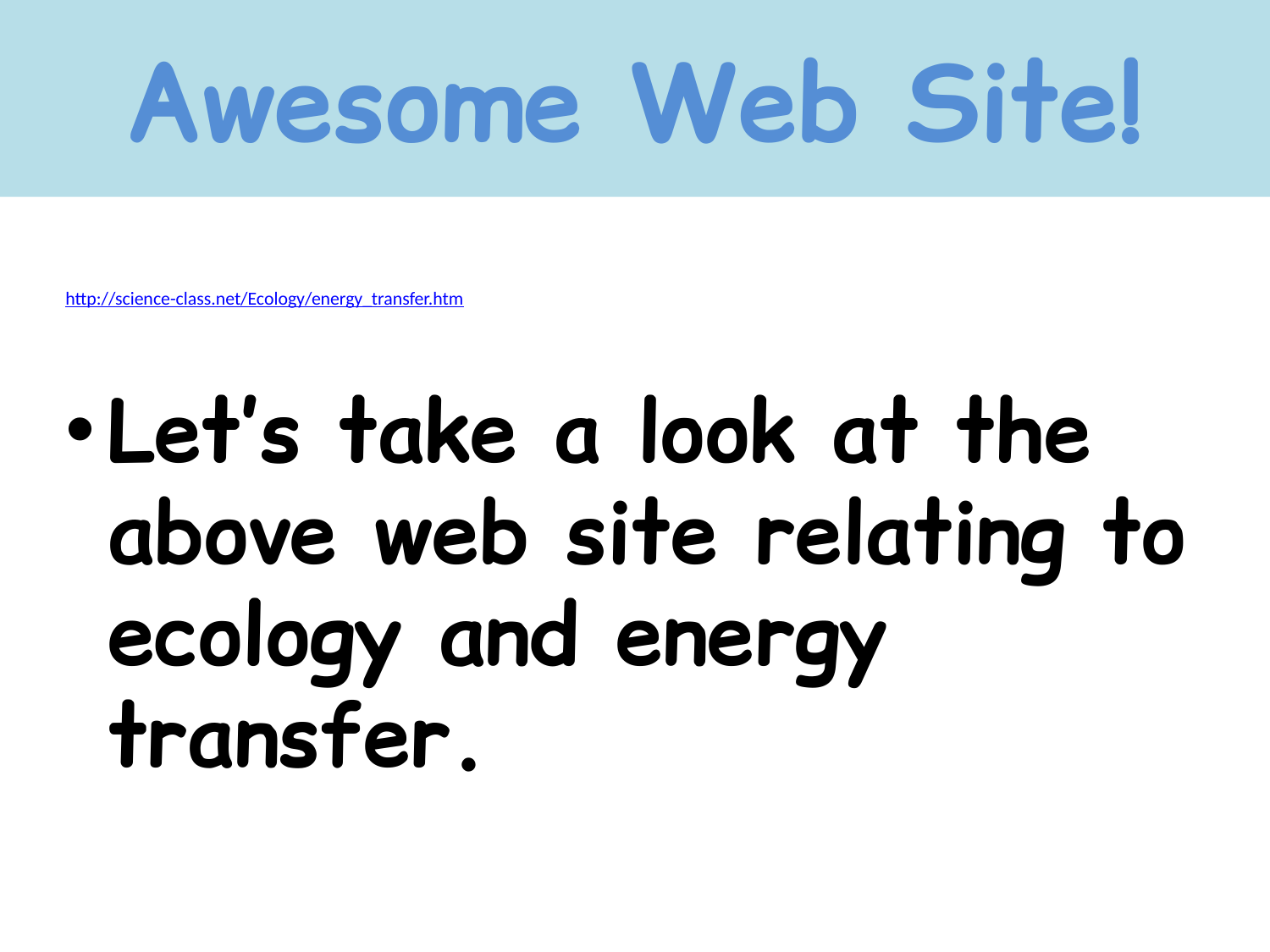

# Awesome Web Site!

http://science-class.net/Ecology/energy_transfer.htm

Let’s take a look at the above web site relating to ecology and energy transfer.